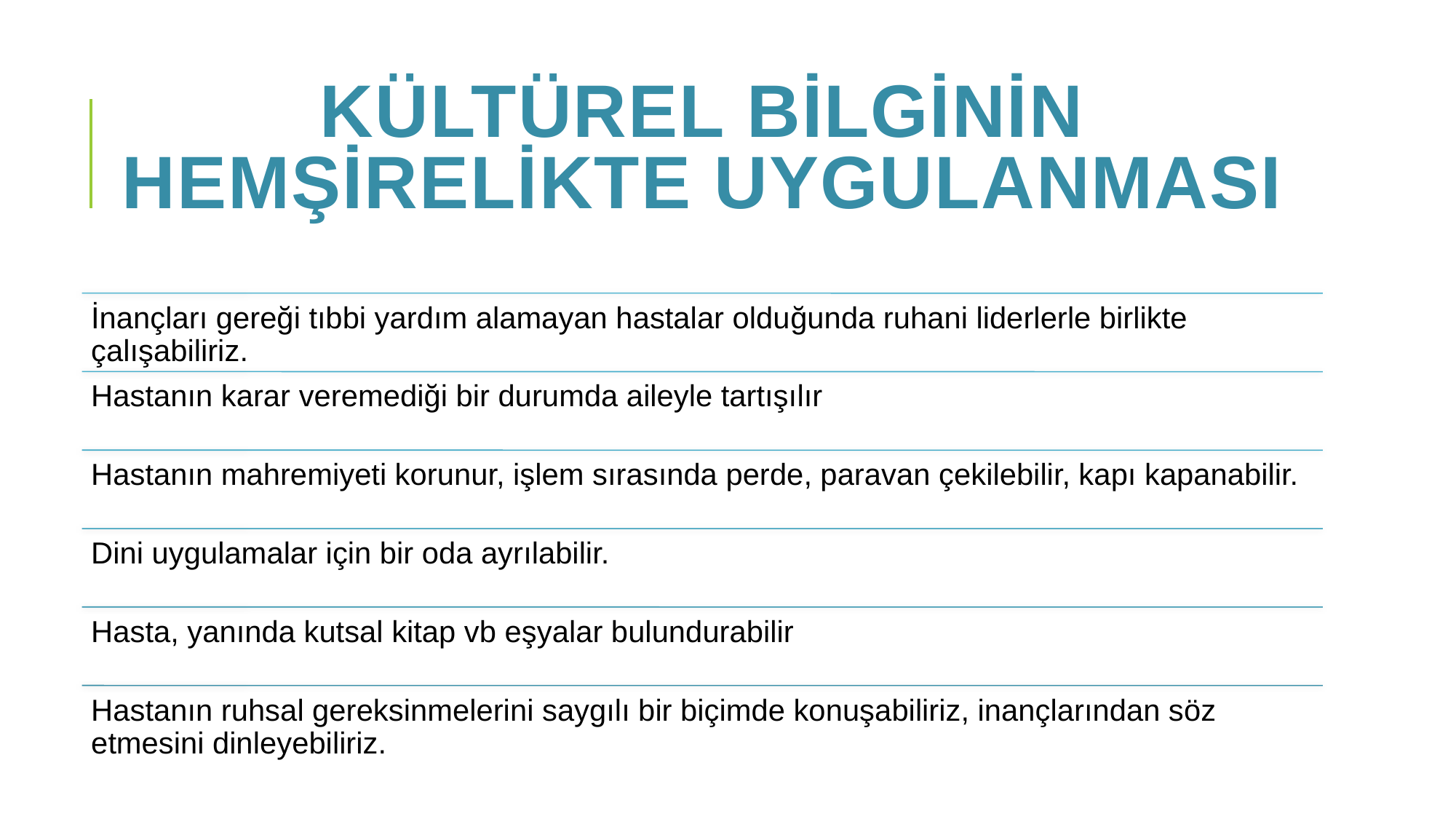

Kültürel Bilginin Hemşirelikte Uygulanması
İnançları gereği tıbbi yardım alamayan hastalar oldu­ğunda ruhani liderlerle birlikte çalışabiliriz.
Hastanın karar veremediği bir durumda aileyle tartışı­lır
Hastanın mahremiyeti korunur, işlem sırasında perde, paravan çekilebilir, kapı kapanabilir.
Dini uygulamalar için bir oda ayrılabilir.
Hasta, yanında kutsal kitap vb eşyalar bulundurabilir
Hastanın ruhsal gereksinmelerini saygılı bir biçimde konuşabiliriz, inançlarından söz etmesini dinleyebiliriz.